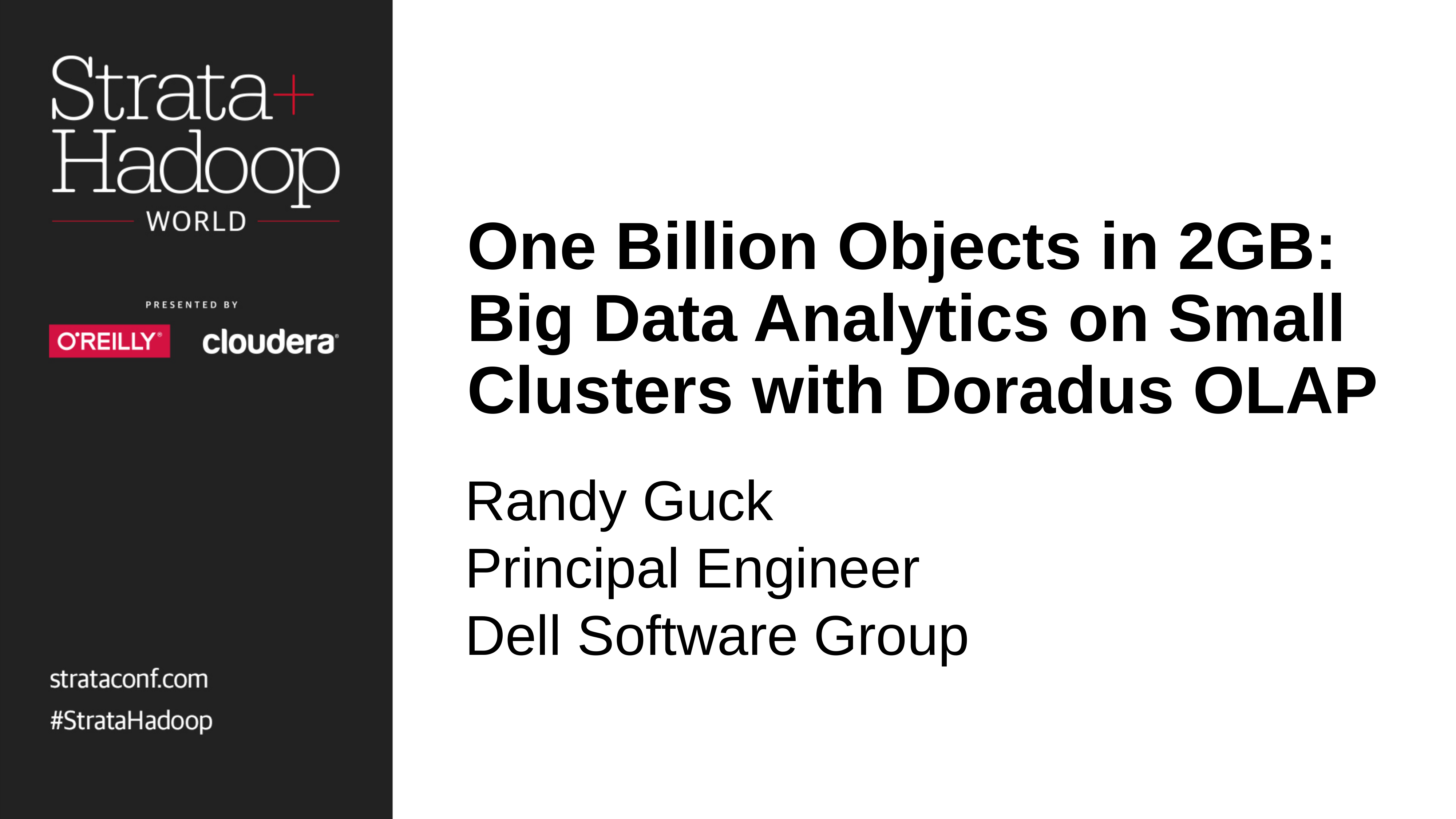

# One Billion Objects in 2GB: Big Data Analytics on Small Clusters with Doradus OLAP
Randy Guck
Principal Engineer
Dell Software Group